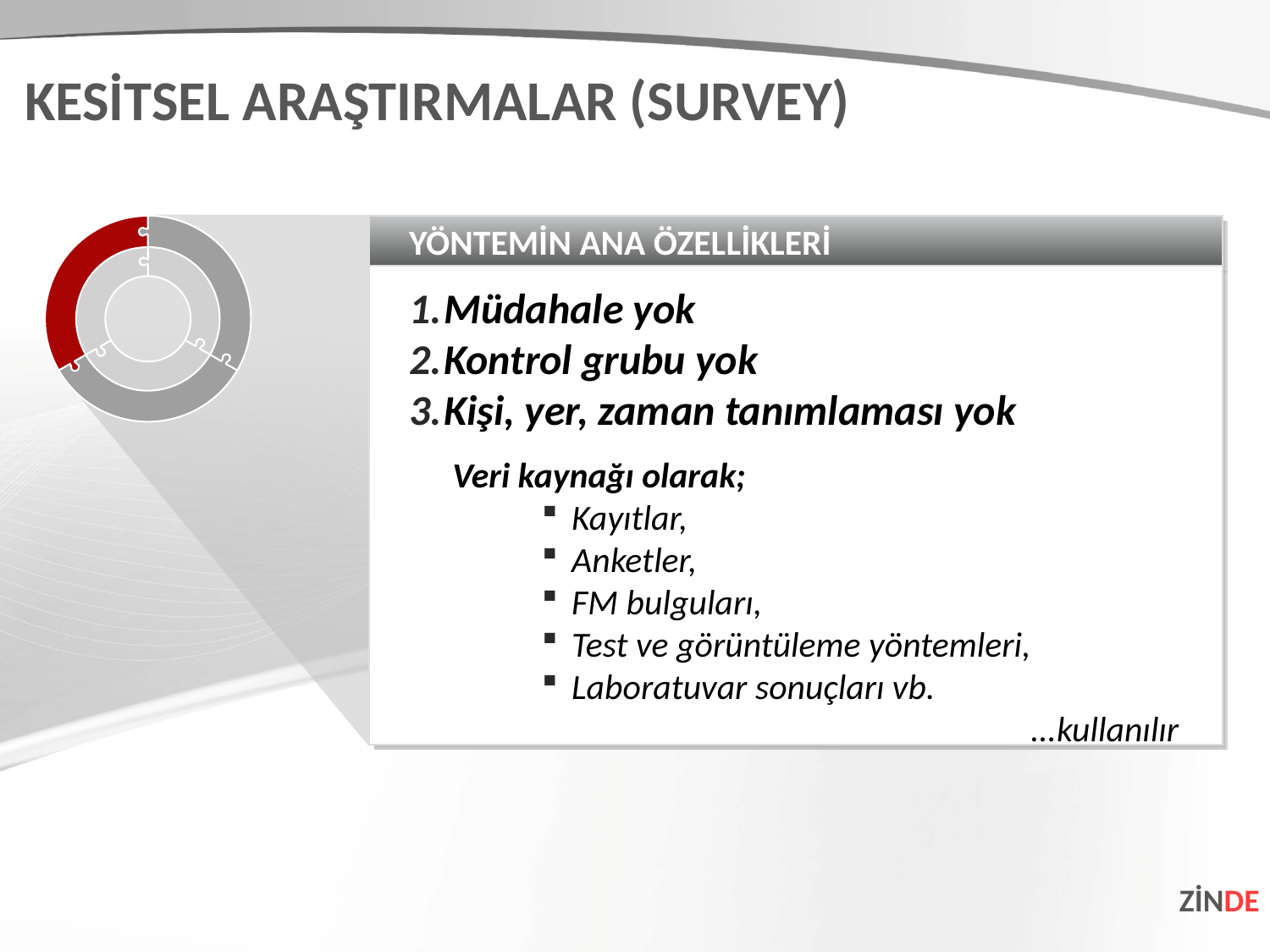

KESİTSEL ARAŞTIRMALAR (SURVEY)

YÖNTEMİN ANA ÖZELLİKLERİ
Müdahale yok
Kontrol grubu yok
Kişi, yer, zaman tanımlaması yok

Veri kaynağı olarak;
Kayıtlar,
Anketler,
FM bulguları,
Test ve görüntüleme yöntemleri,
Laboratuvar sonuçları vb.
                                                             …kullanılır
ZİNDE